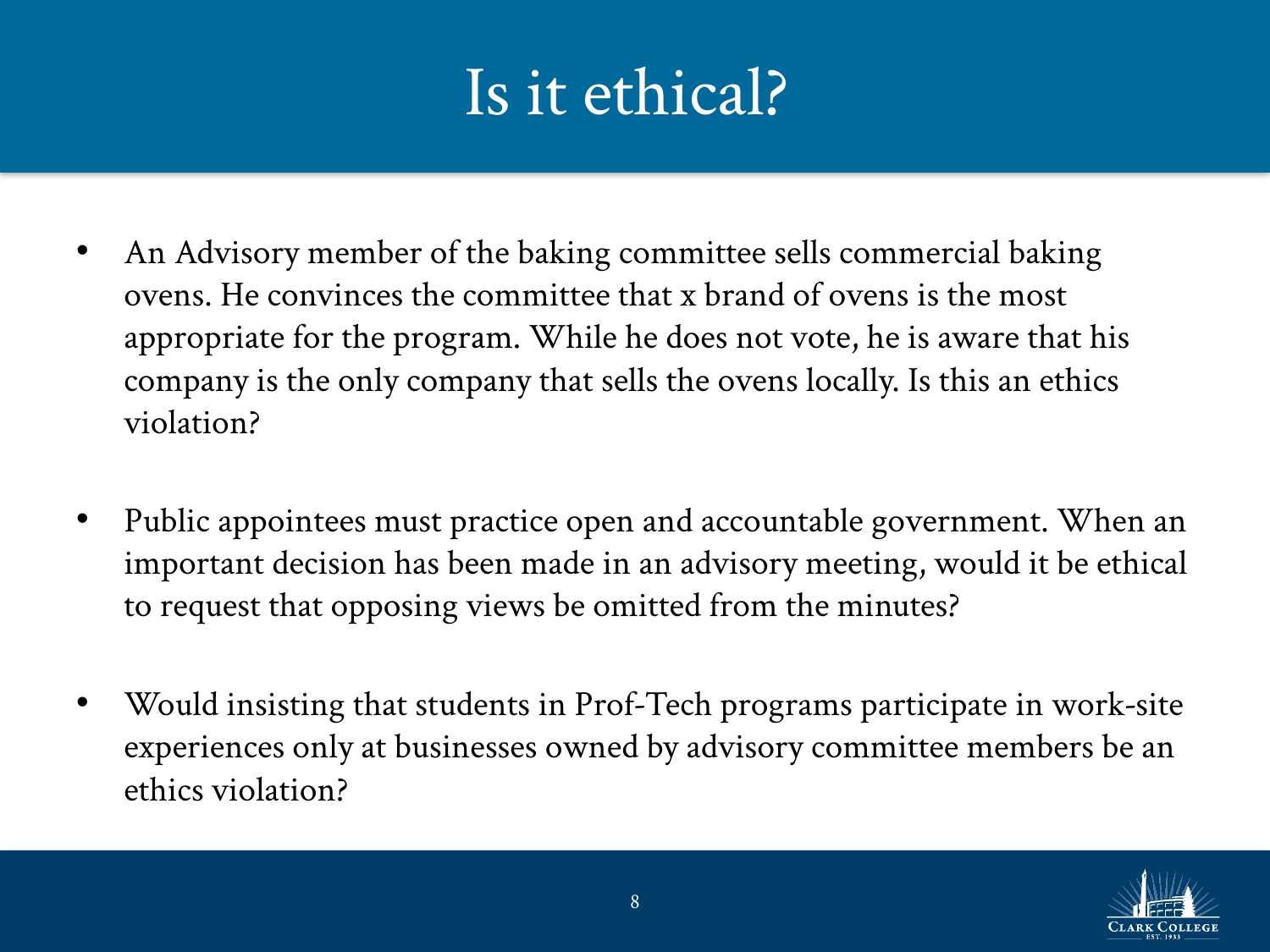

# Is it ethical?
An Advisory member of the baking committee sells commercial baking ovens. He convinces the committee that x brand of ovens is the most appropriate for the program. While he does not vote, he is aware that his company is the only company that sells the ovens locally. Is this an ethics violation?

Public appointees must practice open and accountable government. When an important decision has been made in an advisory meeting, would it be ethical to request that opposing views be omitted from the minutes?

Would insisting that students in Prof‐Tech programs participate in work‐site experiences only at businesses owned by advisory committee members be an ethics violation?
8